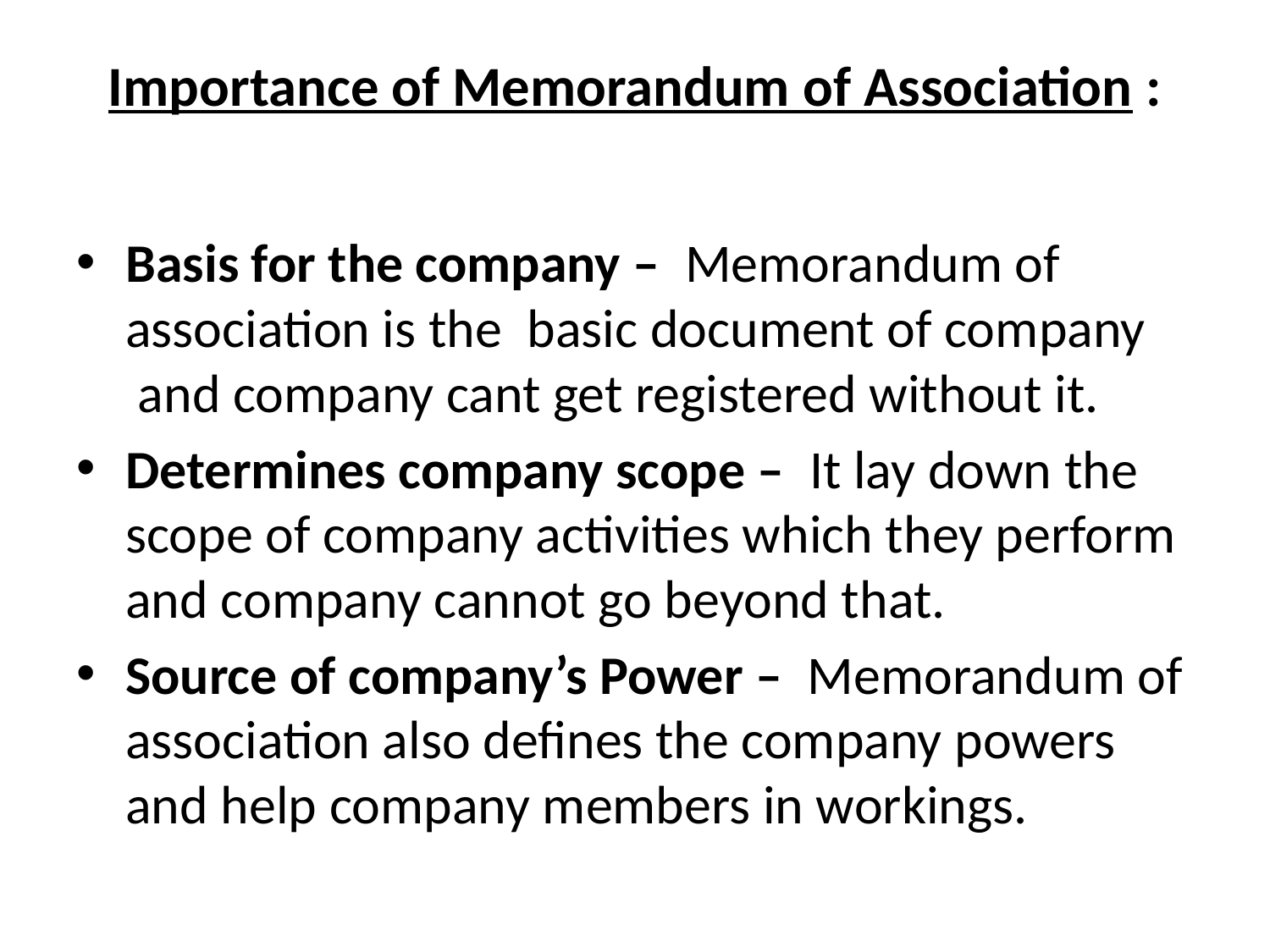

# Importance of Memorandum of Association :
Basis for the company –  Memorandum of association is the  basic document of company  and company cant get registered without it.
Determines company scope –  It lay down the scope of company activities which they perform and company cannot go beyond that.
Source of company’s Power –  Memorandum of association also defines the company powers and help company members in workings.